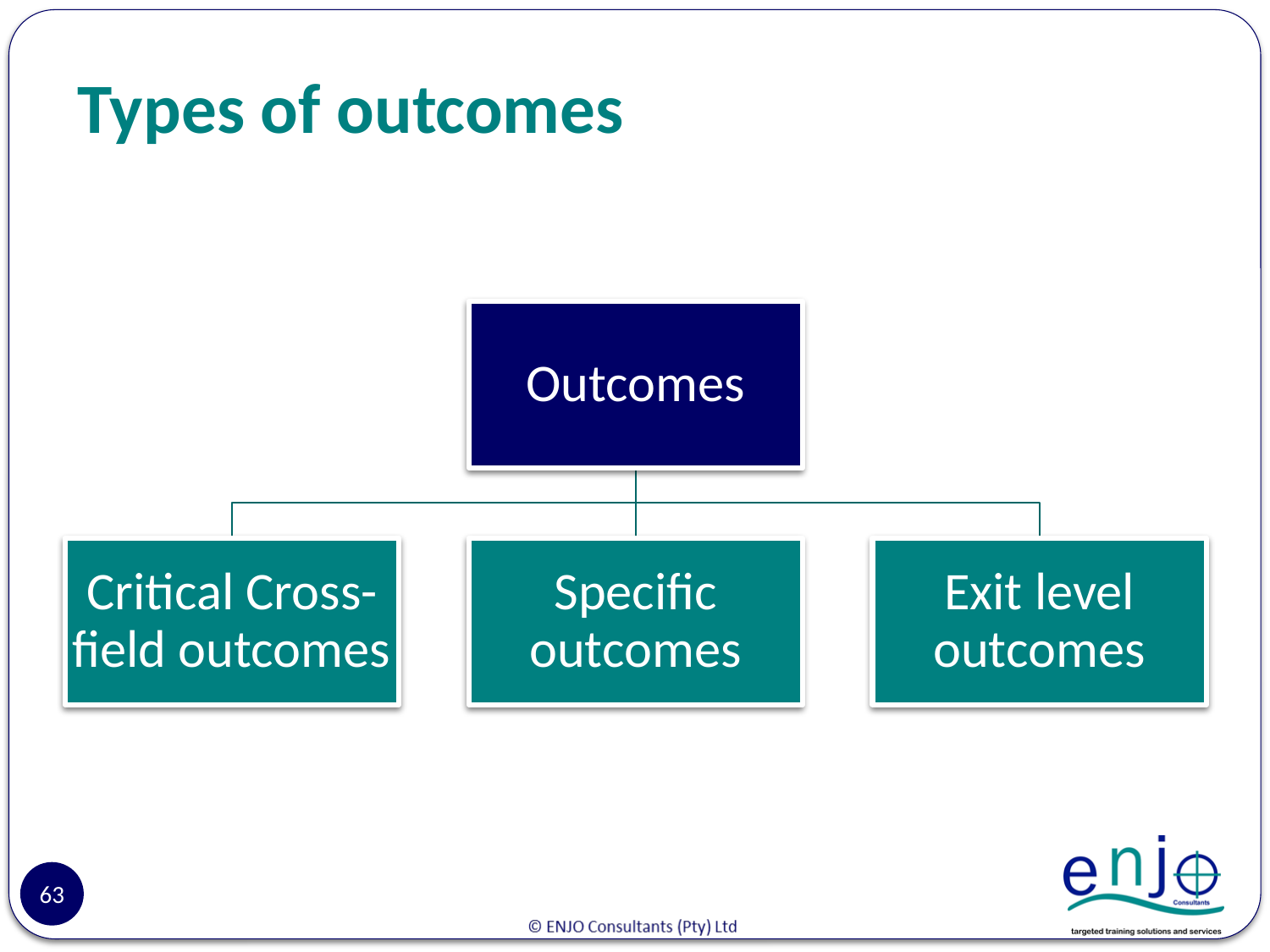

# Types of outcomes
Outcomes
Critical Cross-field outcomes
Specific outcomes
Exit level outcomes
63